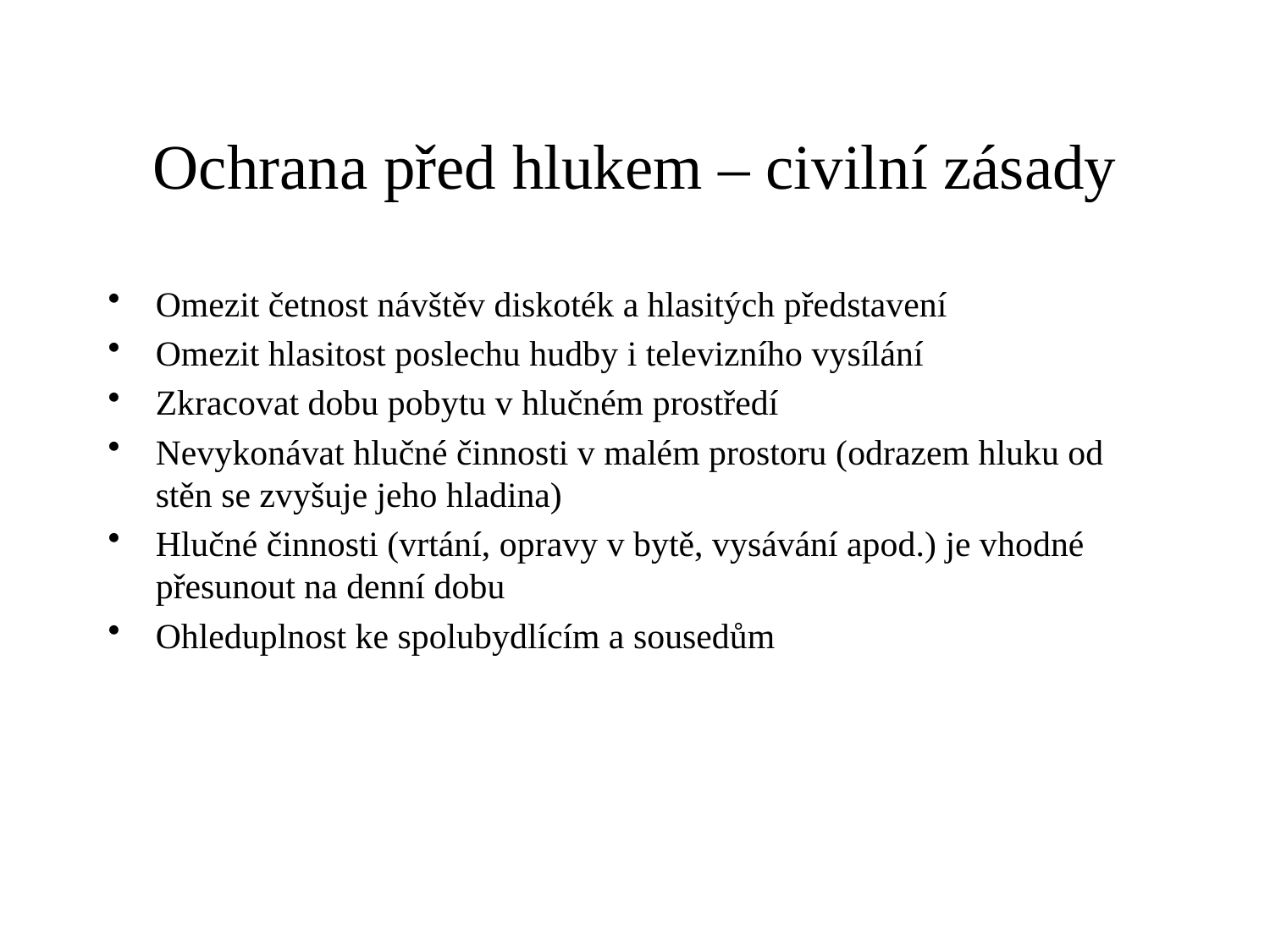

# Ochrana před hlukem – civilní zásady
Omezit četnost návštěv diskoték a hlasitých představení
Omezit hlasitost poslechu hudby i televizního vysílání
Zkracovat dobu pobytu v hlučném prostředí
Nevykonávat hlučné činnosti v malém prostoru (odrazem hluku od stěn se zvyšuje jeho hladina)
Hlučné činnosti (vrtání, opravy v bytě, vysávání apod.) je vhodné přesunout na denní dobu
Ohleduplnost ke spolubydlícím a sousedům